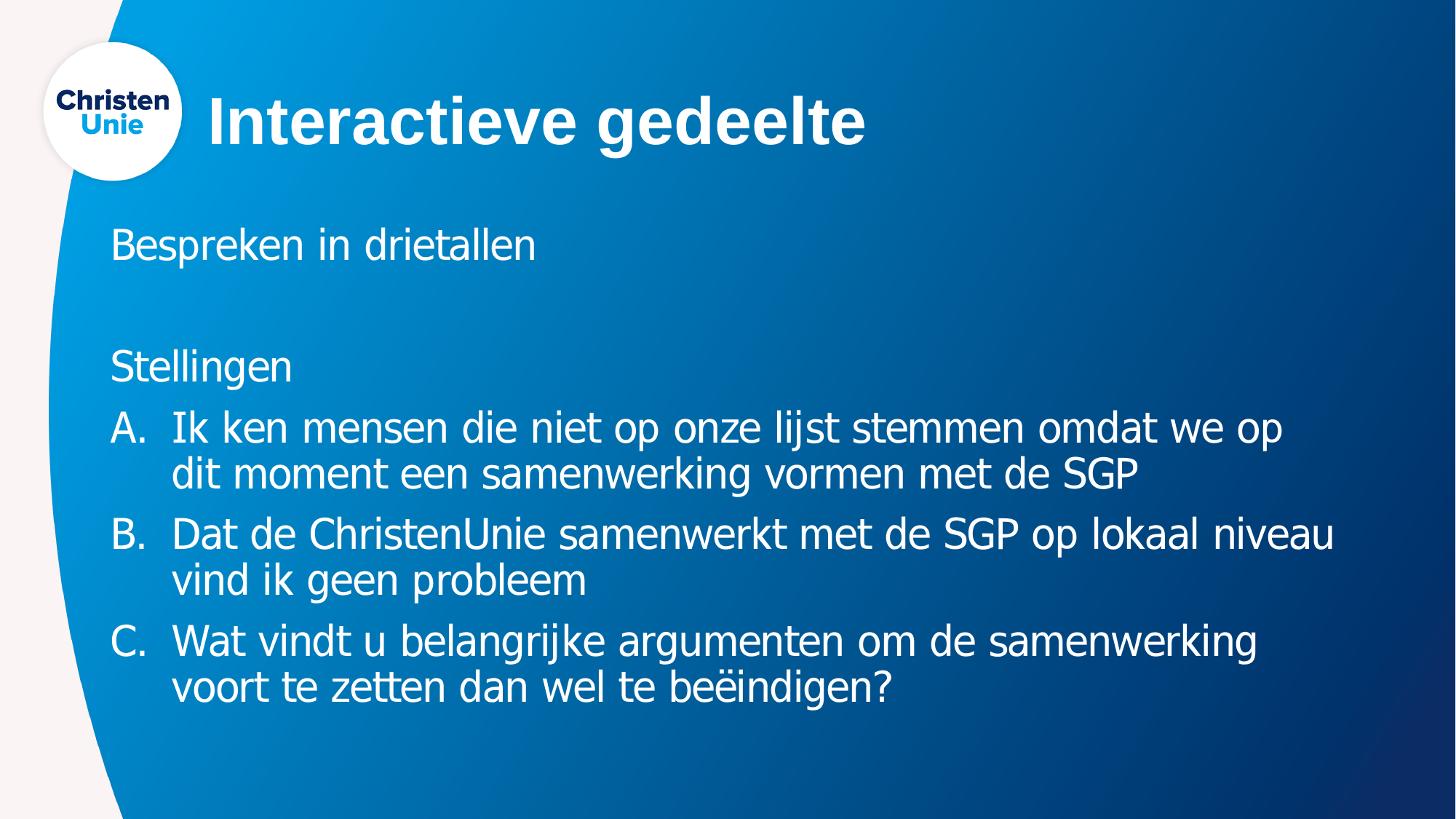

# Interactieve gedeelte
Bespreken in drietallen

Stellingen
Ik ken mensen die niet op onze lijst stemmen omdat we op dit moment een samenwerking vormen met de SGP
Dat de ChristenUnie samenwerkt met de SGP op lokaal niveau vind ik geen probleem
Wat vindt u belangrijke argumenten om de samenwerking voort te zetten dan wel te beëindigen?